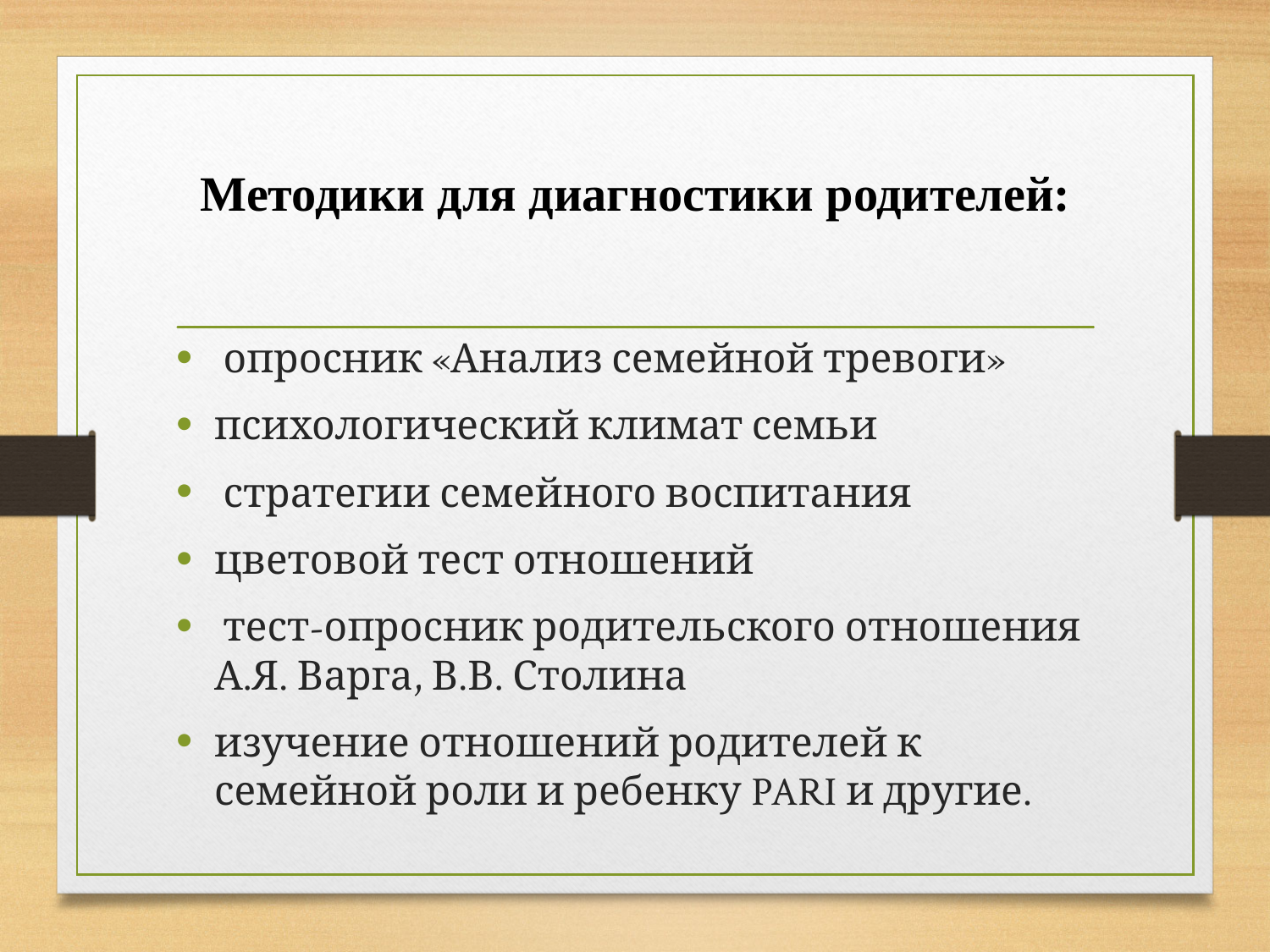

# Методики для диагностики родителей:
 опросник «Анализ семейной тревоги»
психологический климат семьи
 стратегии семейного воспитания
цветовой тест отношений
 тест-опросник родительского отношения А.Я. Варга, В.В. Столина
изучение отношений родителей к семейной роли и ребенку PARI и другие.